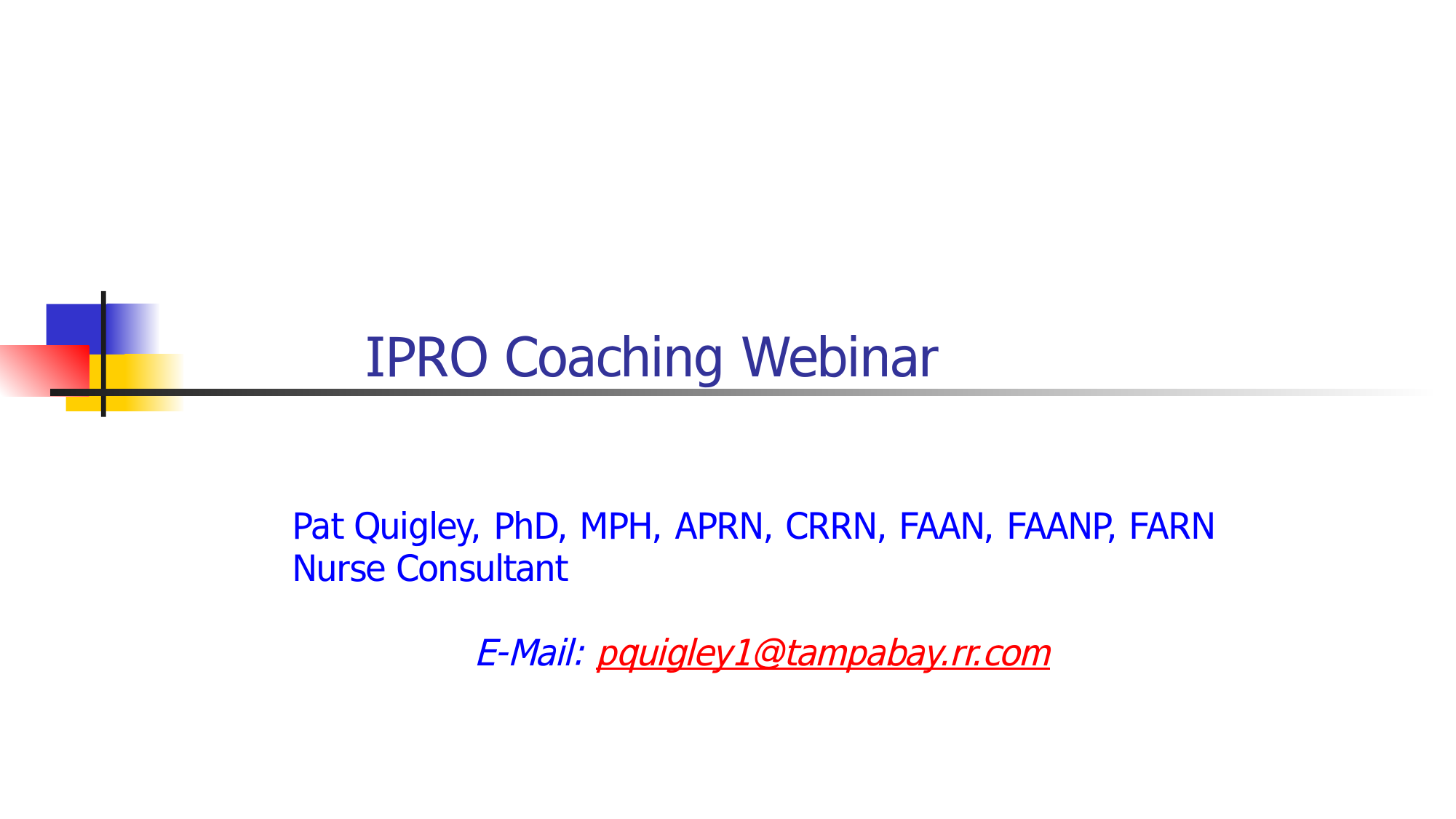

# IPRO Coaching Webinar

Pat Quigley, PhD, MPH, APRN, CRRN, FAAN, FAANP, FARN
Nurse Consultant

E-Mail: pquigley1@tampabay.rr.com